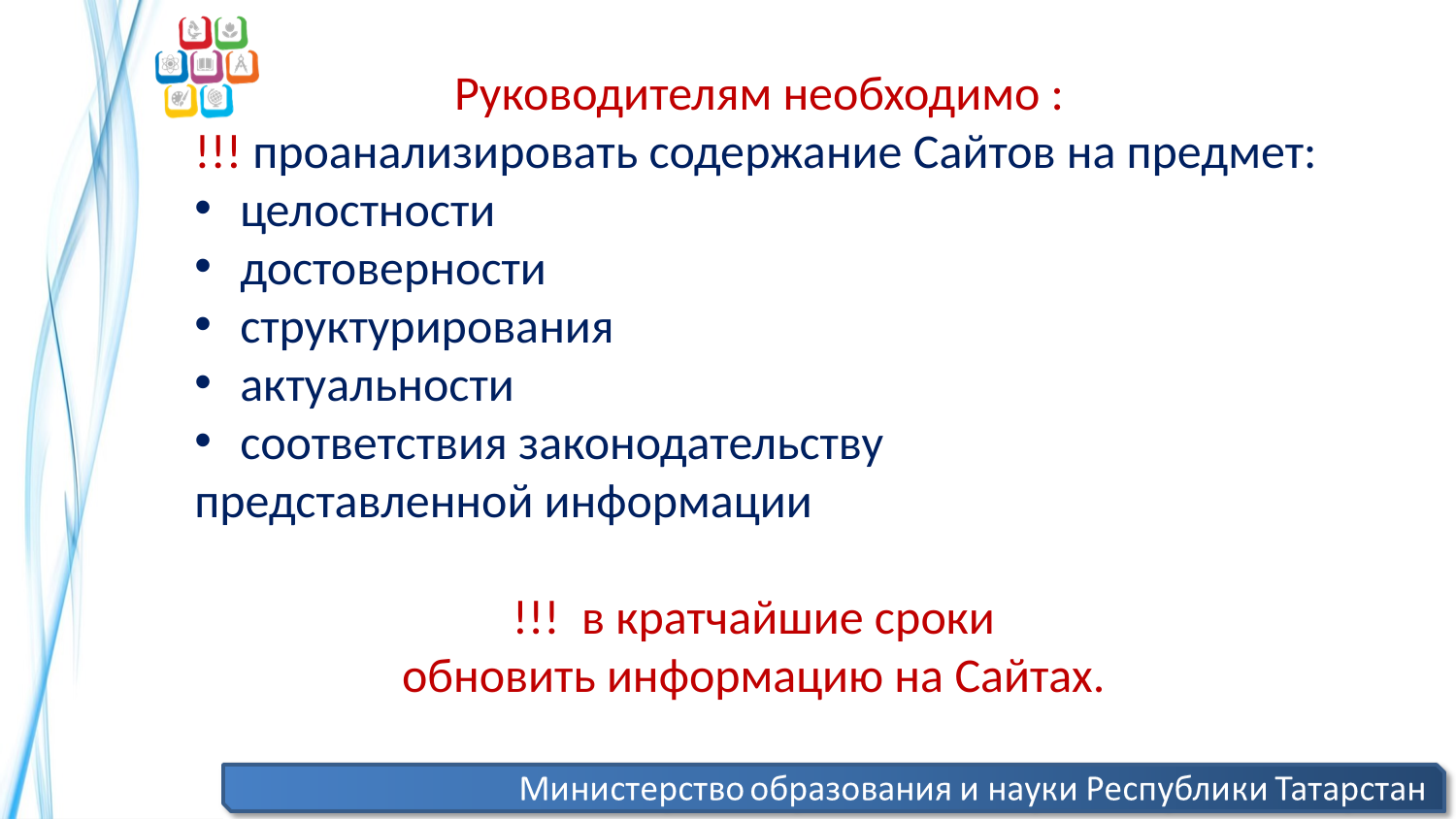

Руководителям необходимо :
!!! проанализировать содержание Сайтов на предмет:
целостности
достоверности
структурирования
актуальности
соответствия законодательству
представленной информации

!!!  в кратчайшие сроки
обновить информацию на Сайтах.